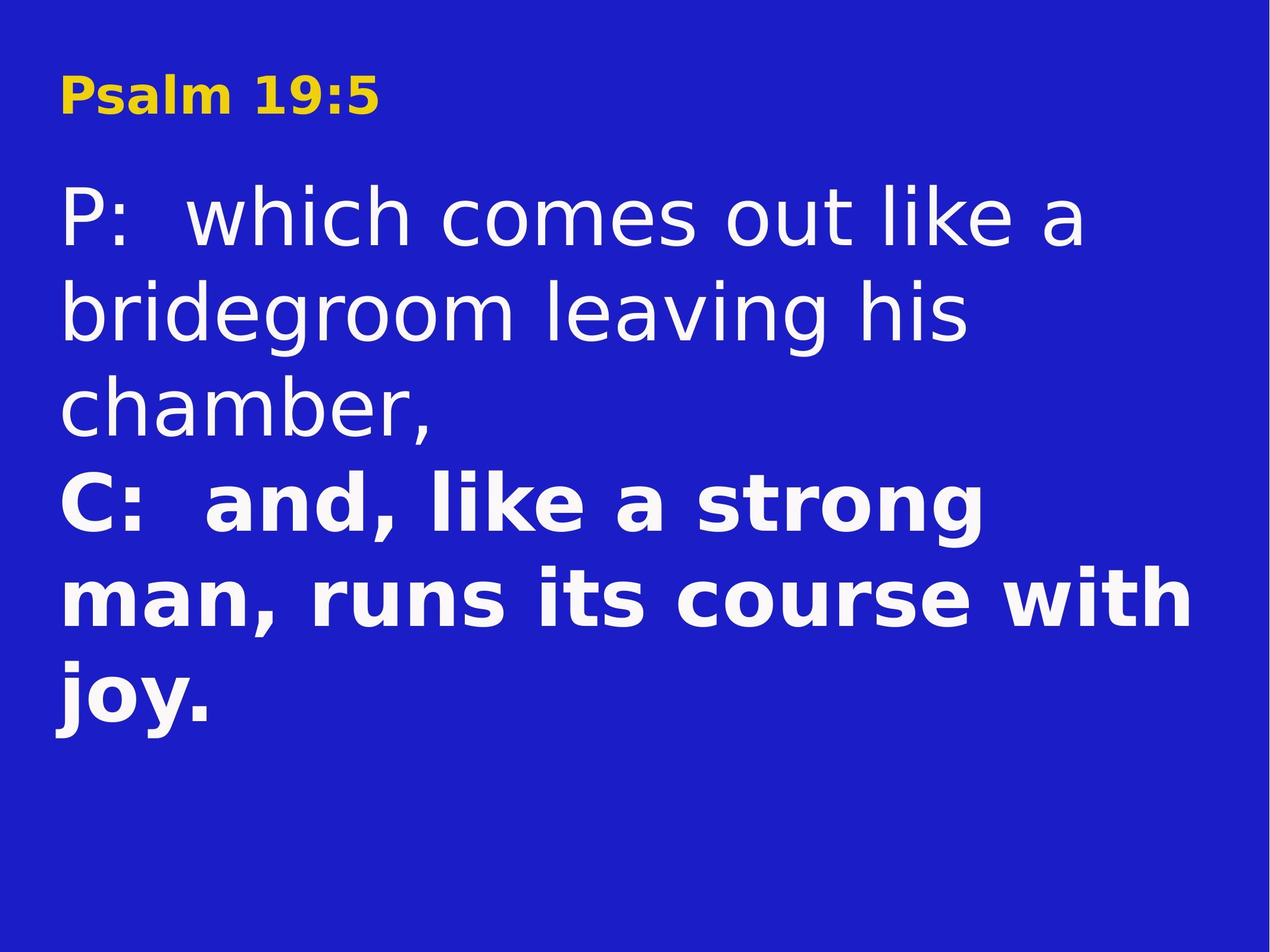

# Psalm 19:5
P:  which comes out like a bridegroom leaving his chamber,
C:  and, like a strong man, runs its course with joy.